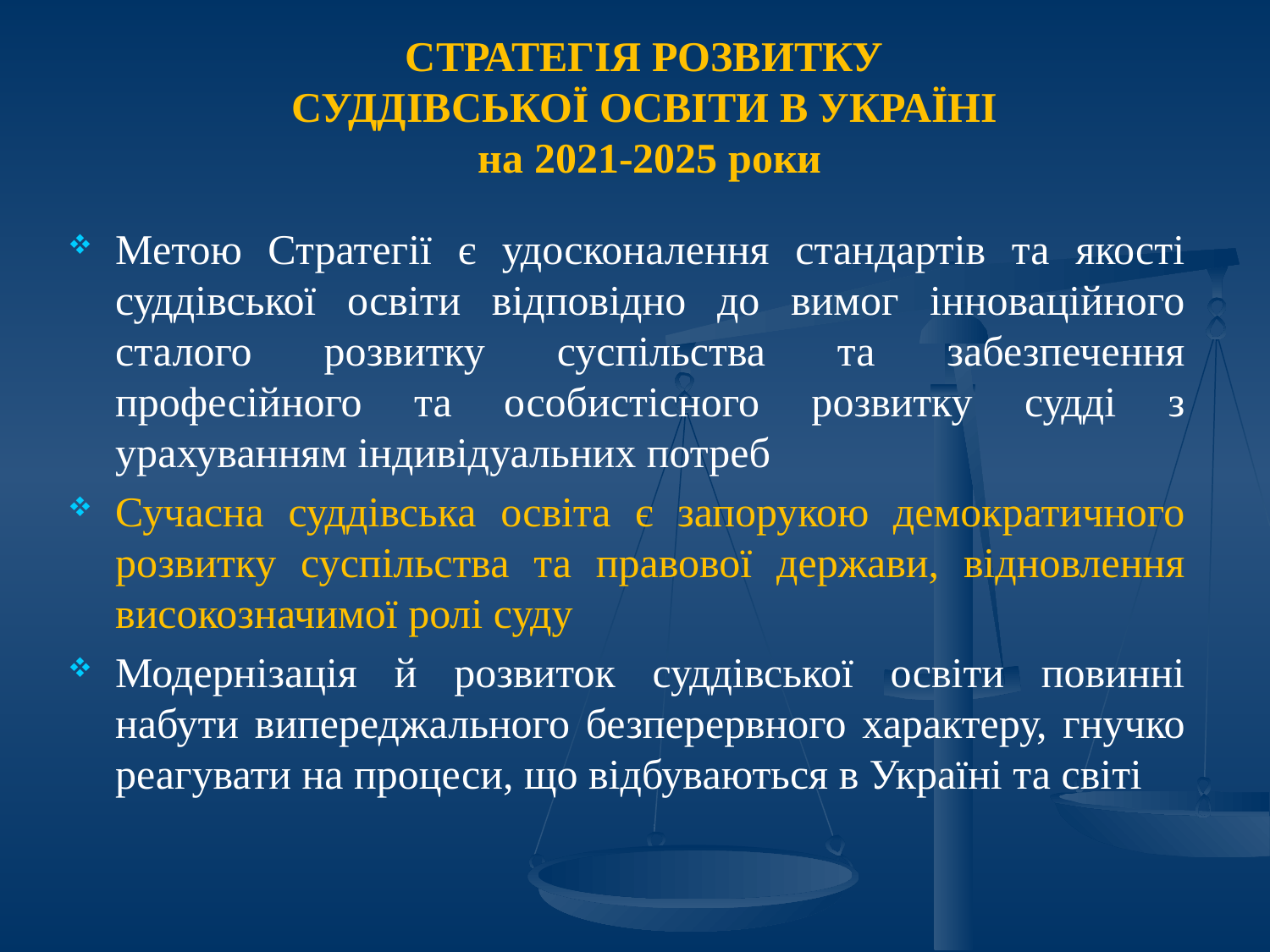

СТРАТЕГІЯ РОЗВИТКУ
СУДДІВСЬКОЇ ОСВІТИ В УКРАЇНІ
на 2021-2025 роки
Метою Стратегії є удосконалення стандартів та якості суддівської освіти відповідно до вимог інноваційного сталого розвитку суспільства та забезпечення професійного та особистісного розвитку судді з урахуванням індивідуальних потреб
Сучасна суддівська освіта є запорукою демократичного розвитку суспільства та правової держави, відновлення високозначимої ролі суду
Модернізація й розвиток суддівської освіти повинні набути випереджального безперервного характеру, гнучко реагувати на процеси, що відбуваються в Україні та світі